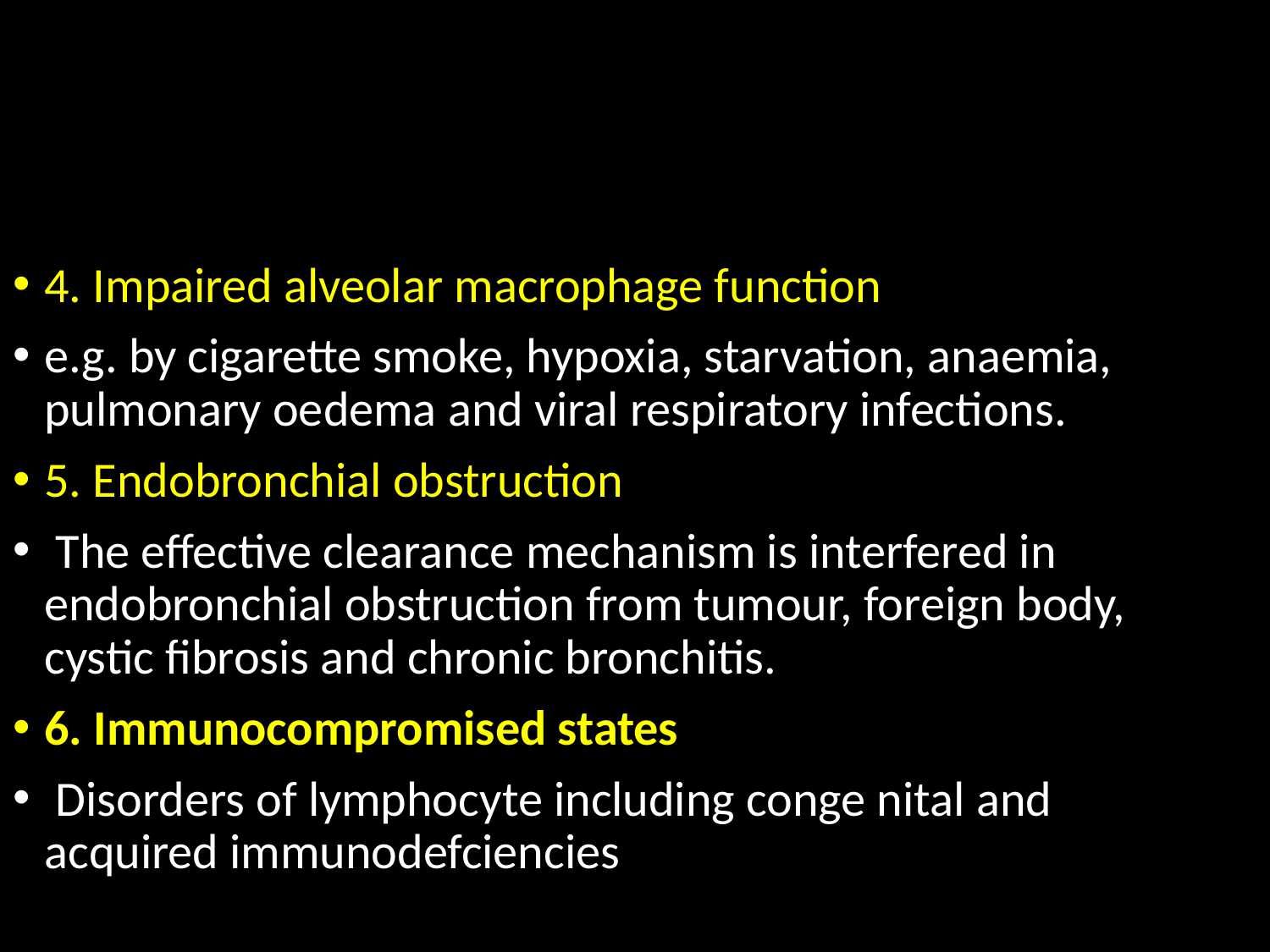

#
4. Impaired alveolar macrophage function
e.g. by cigarette smoke, hypoxia, starvation, anaemia, pulmonary oedema and viral respiratory infections.
5. Endobronchial obstruction
 The eﬀective clearance mechanism is interfered in endobronchial obstruction from tumour, foreign body, cystic fibrosis and chronic bronchitis.
6. Immunocompromised states
 Disorders of lymphocyte including conge nital and acquired immunodefciencies